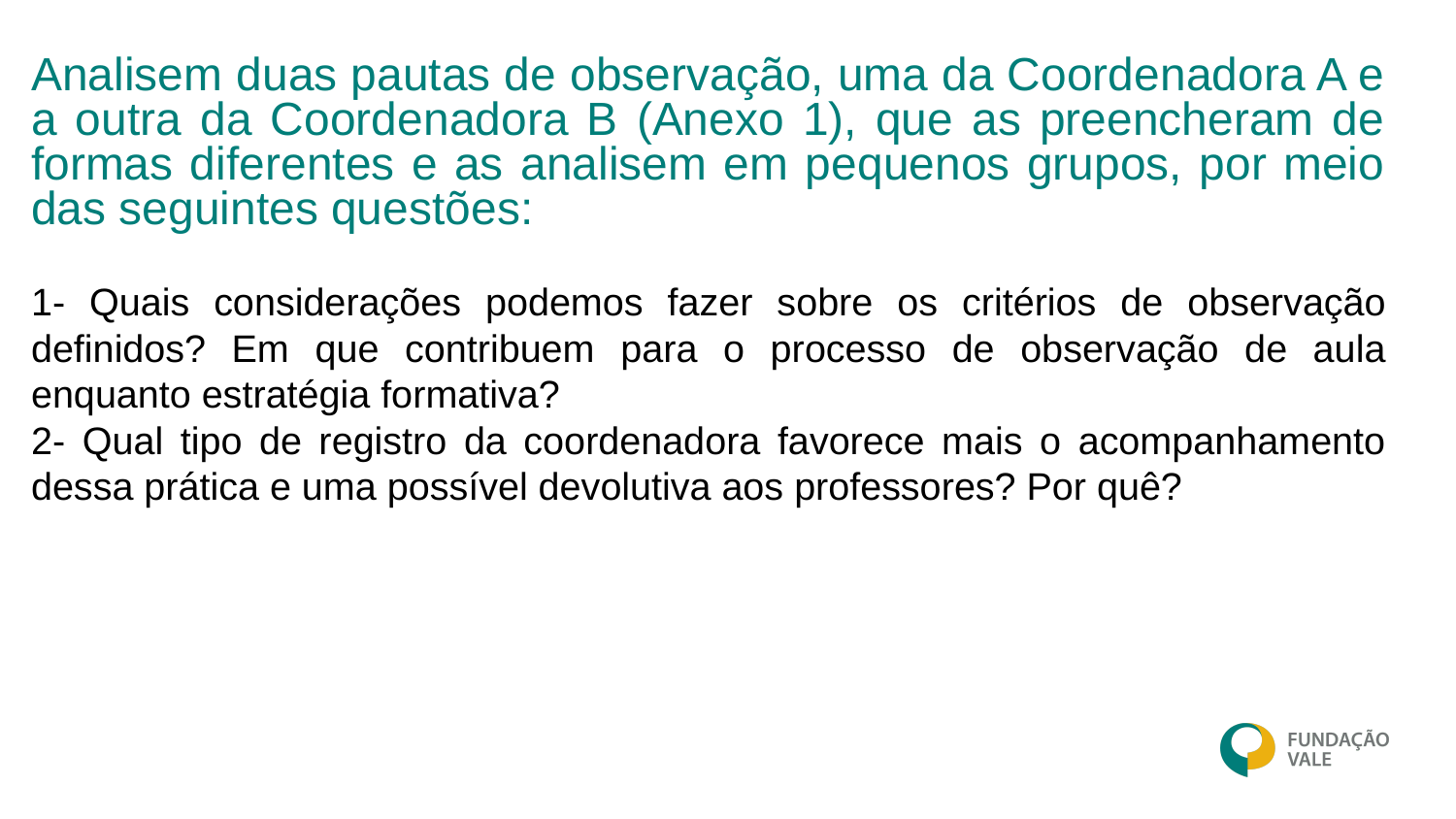

Analisem duas pautas de observação, uma da Coordenadora A e a outra da Coordenadora B (Anexo 1), que as preencheram de formas diferentes e as analisem em pequenos grupos, por meio das seguintes questões:

1- Quais considerações podemos fazer sobre os critérios de observação definidos? Em que contribuem para o processo de observação de aula enquanto estratégia formativa?
2- Qual tipo de registro da coordenadora favorece mais o acompanhamento dessa prática e uma possível devolutiva aos professores? Por quê?